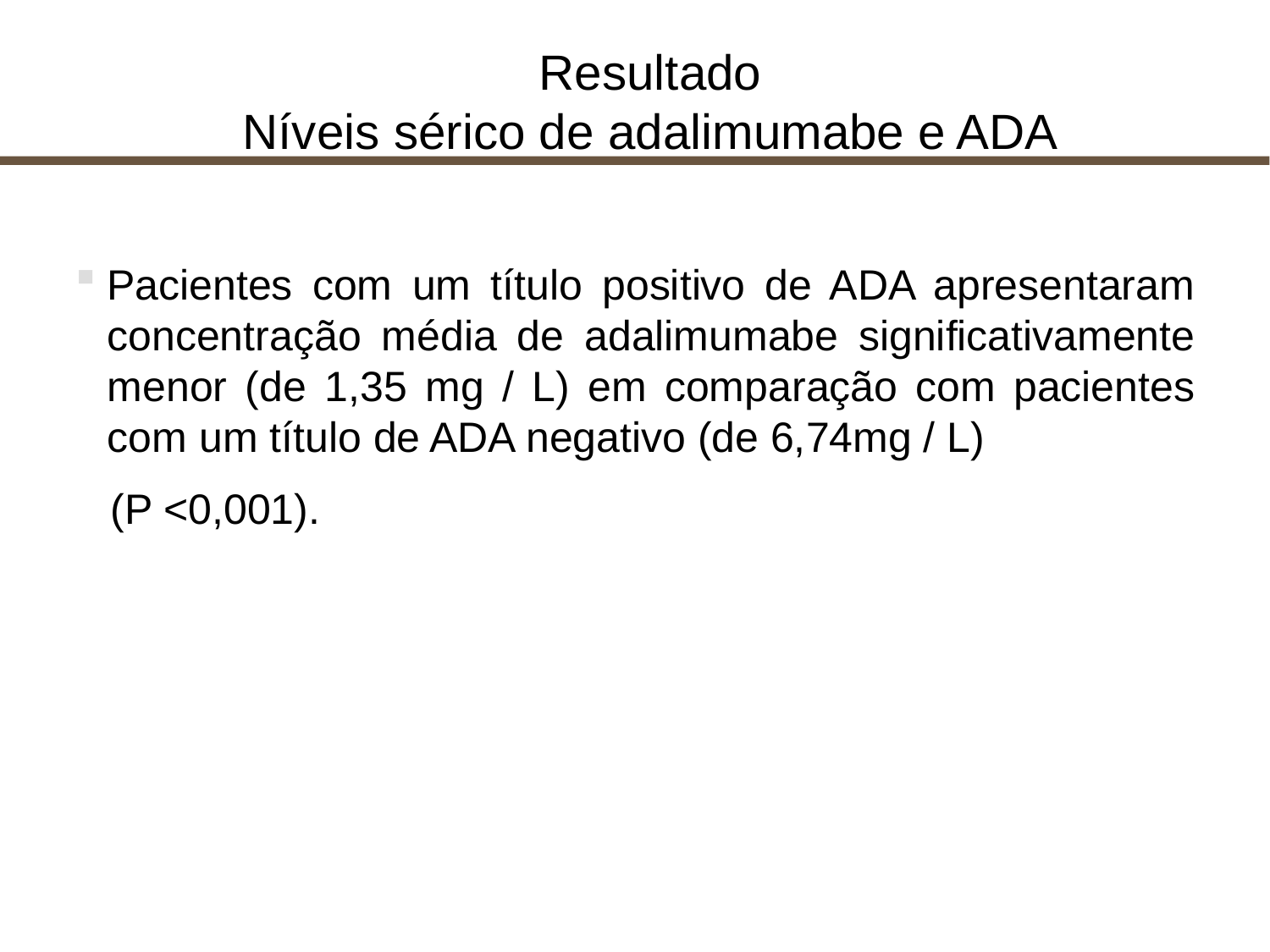

# Resultado Níveis sérico de adalimumabe e ADA

Pacientes com um título positivo de ADA apresentaram concentração média de adalimumabe significativamente menor (de 1,35 mg / L) em comparação com pacientes com um título de ADA negativo (de 6,74mg / L)
   (P <0,001).